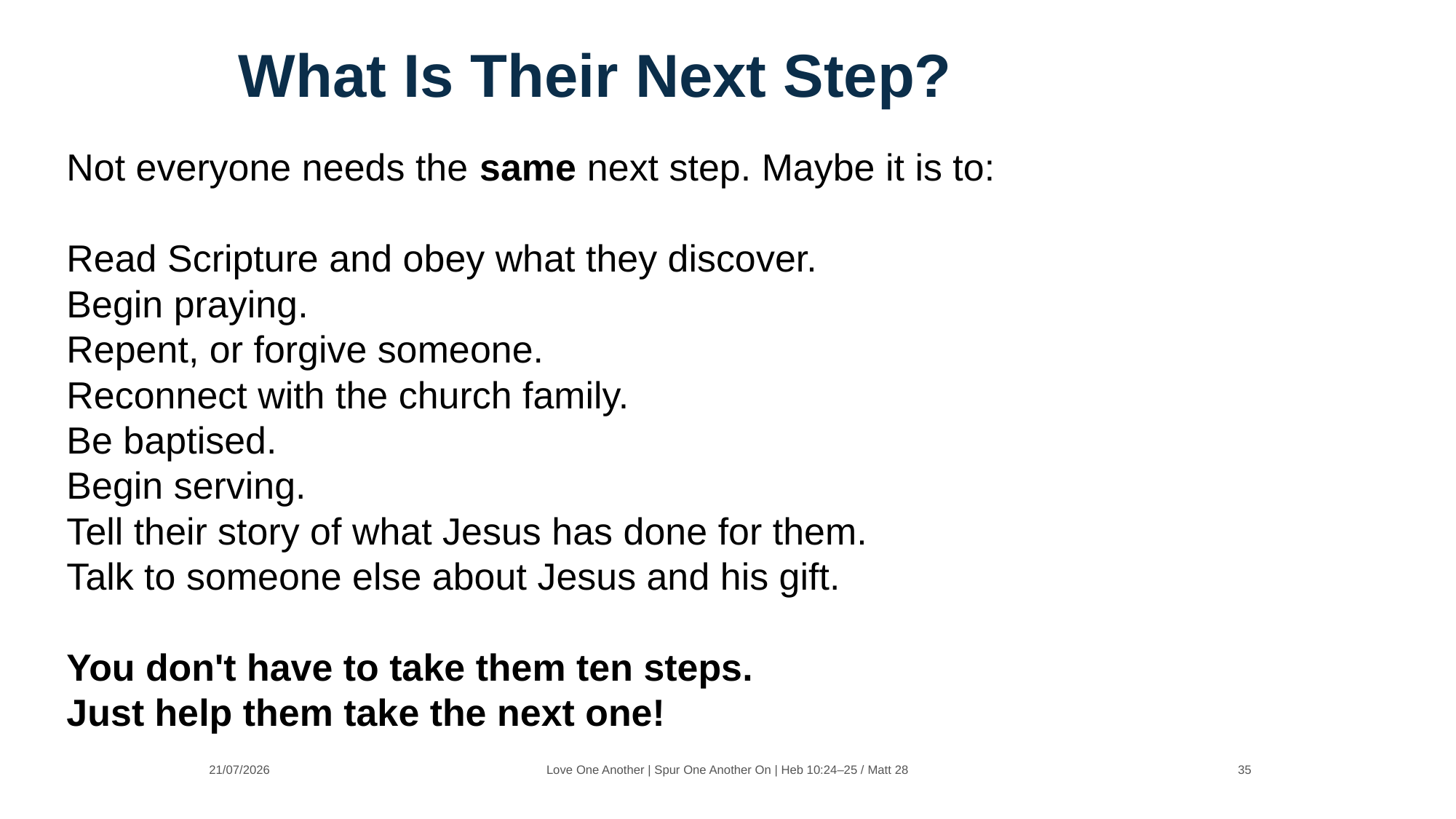

What Is Their Next Step?
Not everyone needs the same next step. Maybe it is to:

Read Scripture and obey what they discover.
Begin praying.
Repent, or forgive someone.
Reconnect with the church family.
Be baptised.
Begin serving.
Tell their story of what Jesus has done for them.
Talk to someone else about Jesus and his gift.

You don't have to take them ten steps.
Just help them take the next one!
21/07/2026
Love One Another | Spur One Another On | Heb 10:24–25 / Matt 28
35